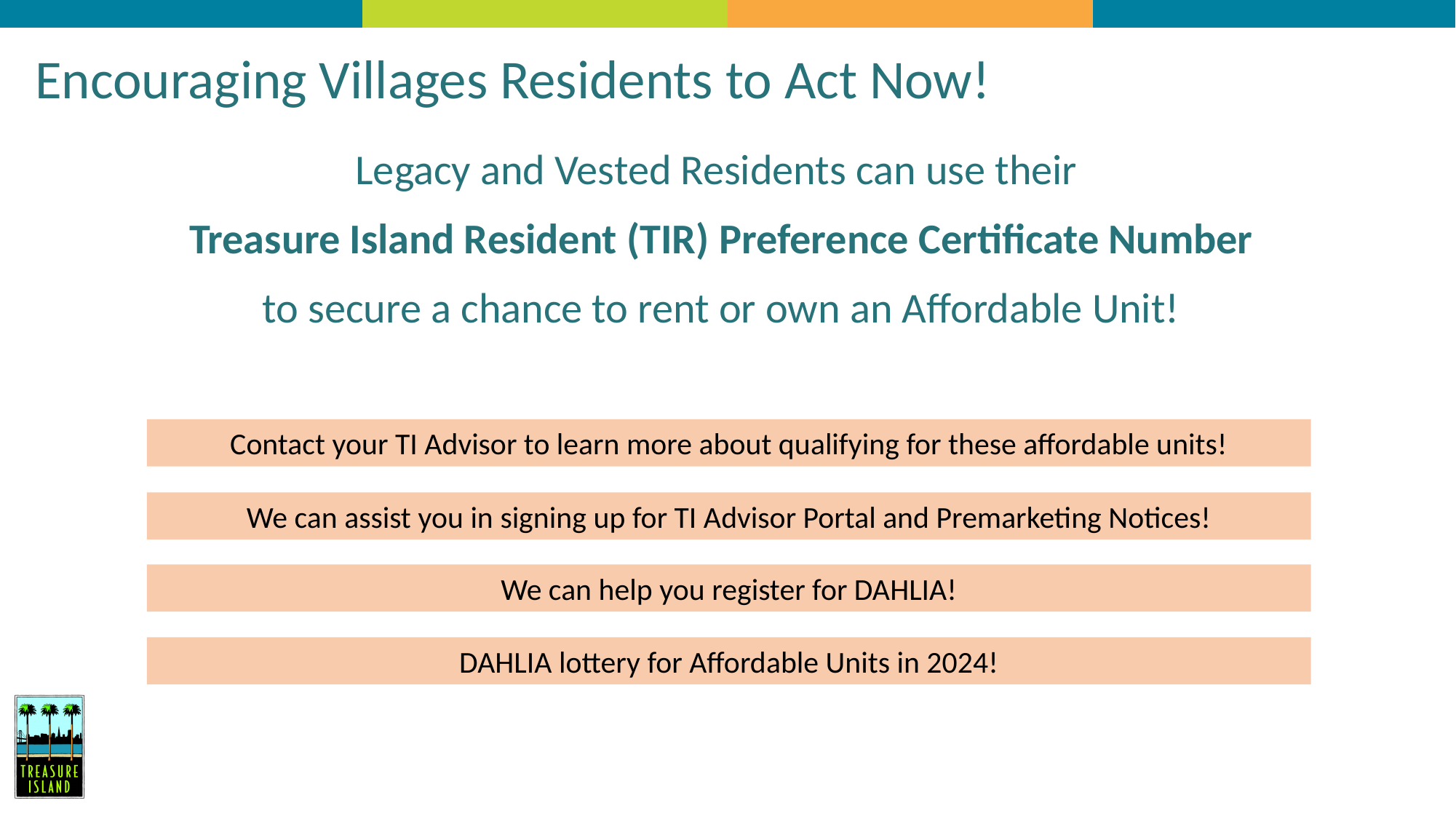

Encouraging Villages Residents to Act Now!
Legacy and Vested Residents can use their
Treasure Island Resident (TIR) Preference Certificate Number
to secure a chance to rent or own an Affordable Unit!
Contact your TI Advisor to learn more about qualifying for these affordable units!
We can assist you in signing up for TI Advisor Portal and Premarketing Notices!
We can help you register for DAHLIA!
DAHLIA lottery for Affordable Units in 2024!